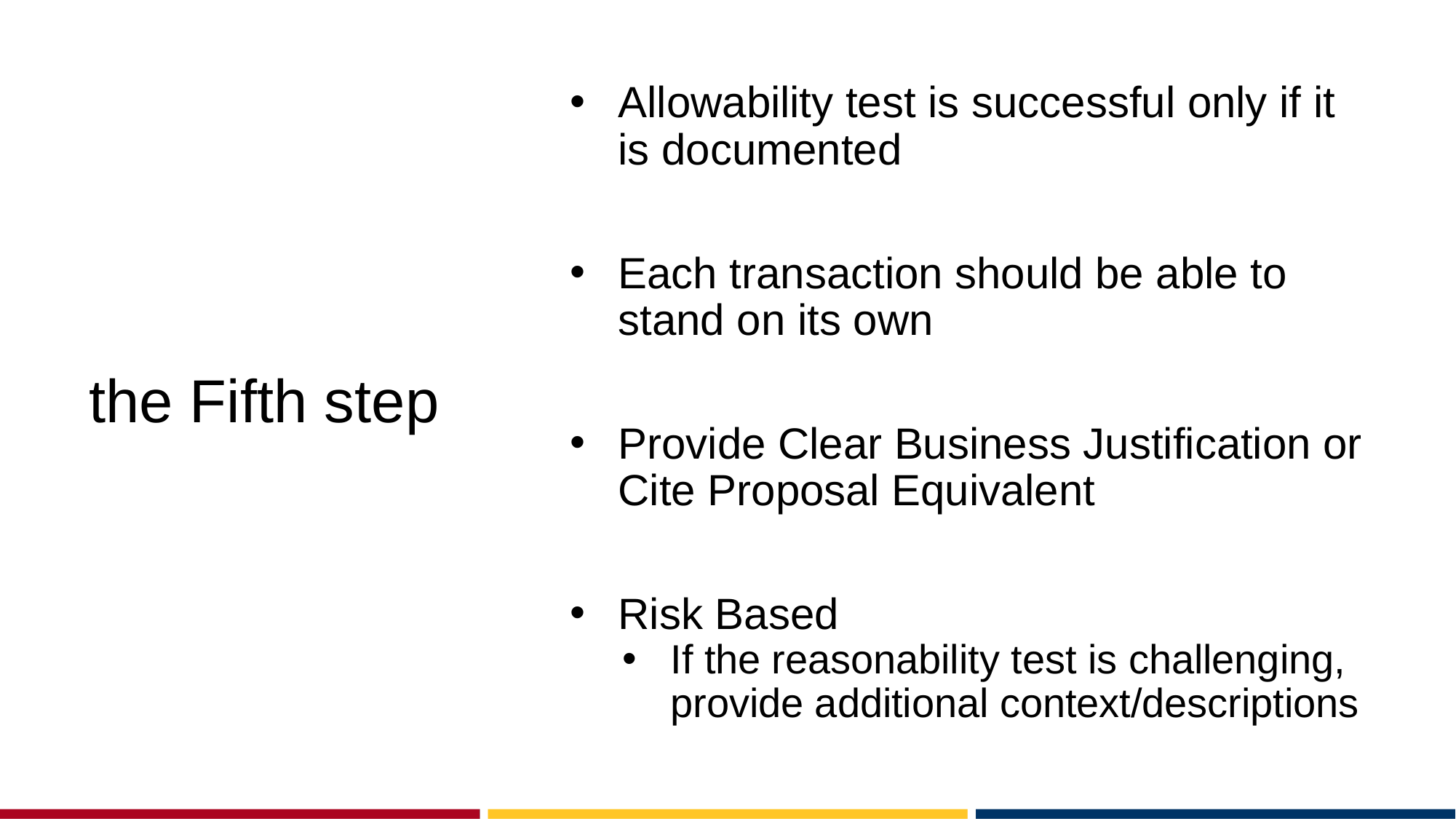

# the Fifth step
Allowability test is successful only if it is documented

Each transaction should be able to stand on its own

Provide Clear Business Justification or Cite Proposal Equivalent

Risk Based
If the reasonability test is challenging, provide additional context/descriptions